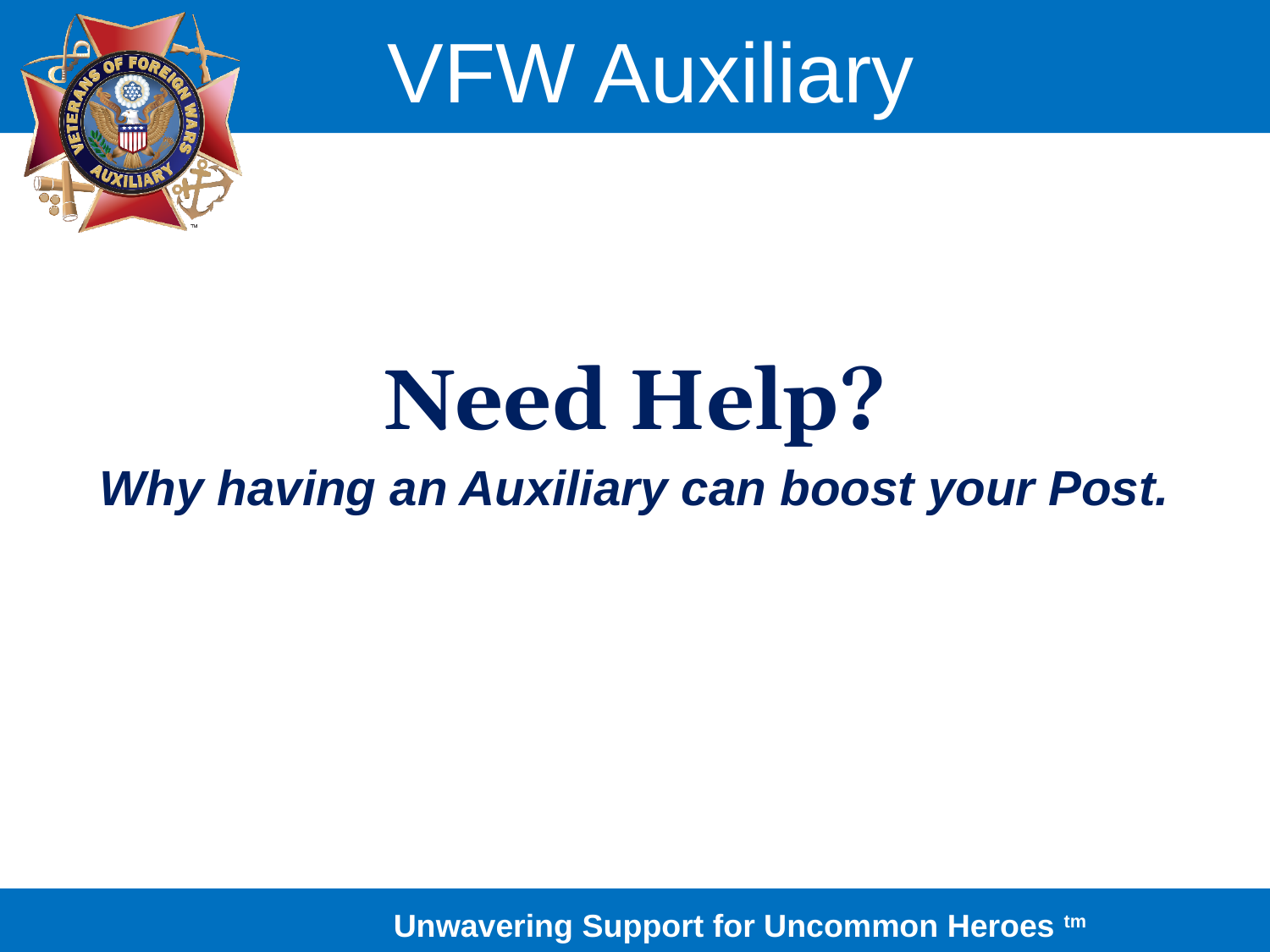

Need Help?
Why having an Auxiliary can boost your Post.